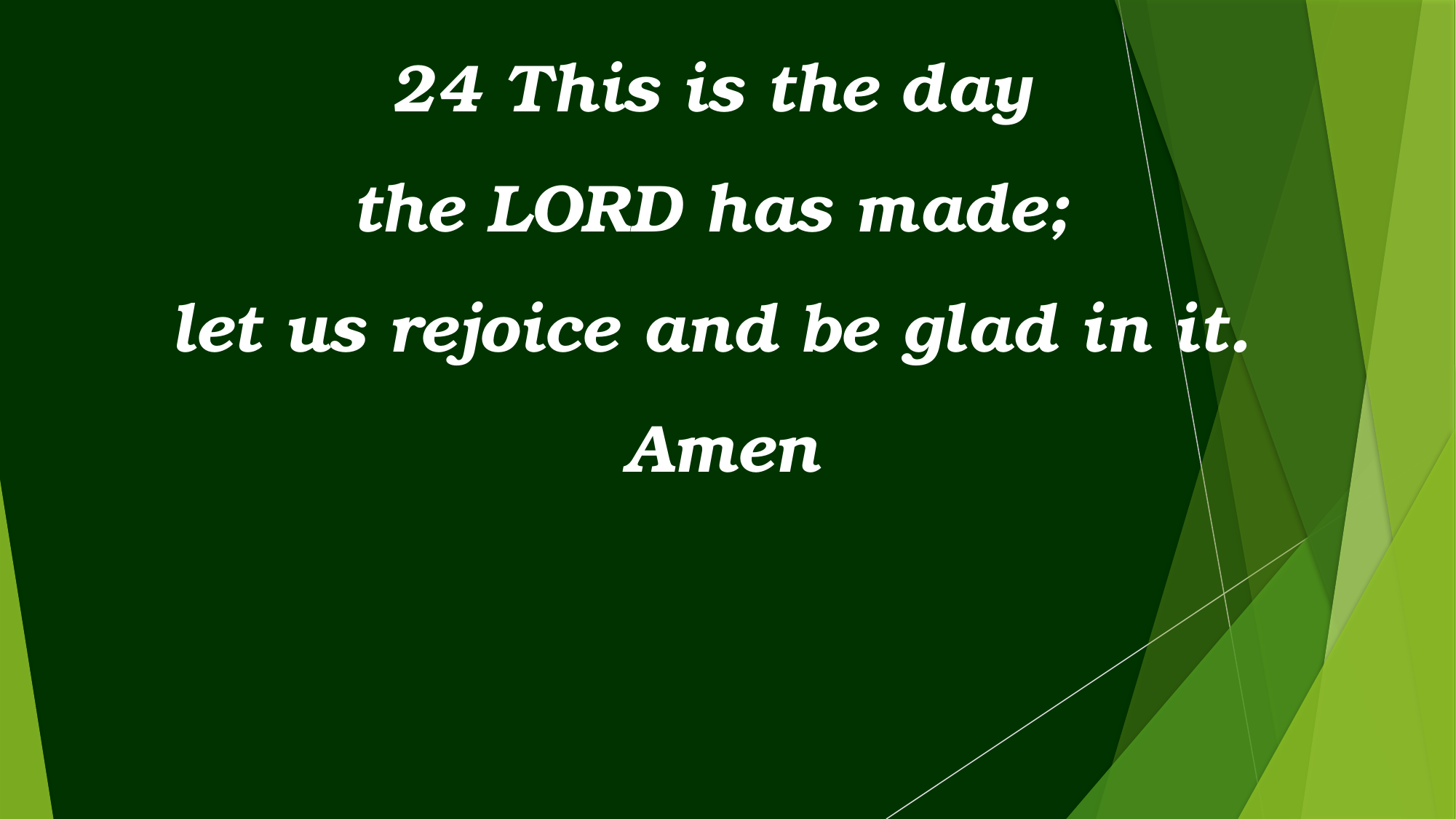

24 This is the day
the LORD has made;
let us rejoice and be glad in it.
Amen